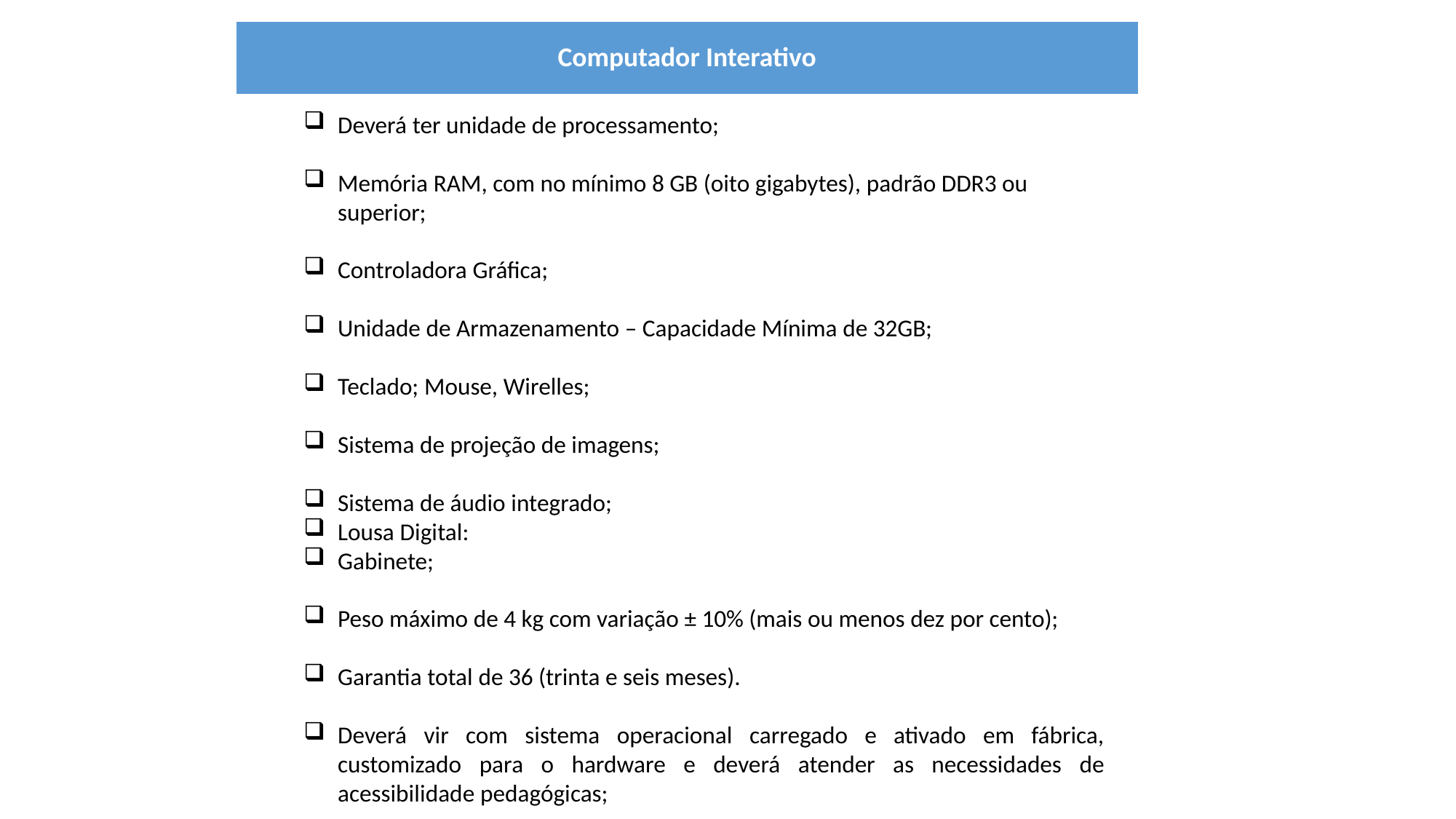

| Computador Interativo |
| --- |
Deverá ter unidade de processamento;

Memória RAM, com no mínimo 8 GB (oito gigabytes), padrão DDR3 ou superior;

Controladora Gráfica;

Unidade de Armazenamento – Capacidade Mínima de 32GB;

Teclado; Mouse, Wirelles;

Sistema de projeção de imagens;

Sistema de áudio integrado;
Lousa Digital:
Gabinete;

Peso máximo de 4 kg com variação ± 10% (mais ou menos dez por cento);

Garantia total de 36 (trinta e seis meses).

Deverá vir com sistema operacional carregado e ativado em fábrica, customizado para o hardware e deverá atender as necessidades de acessibilidade pedagógicas;